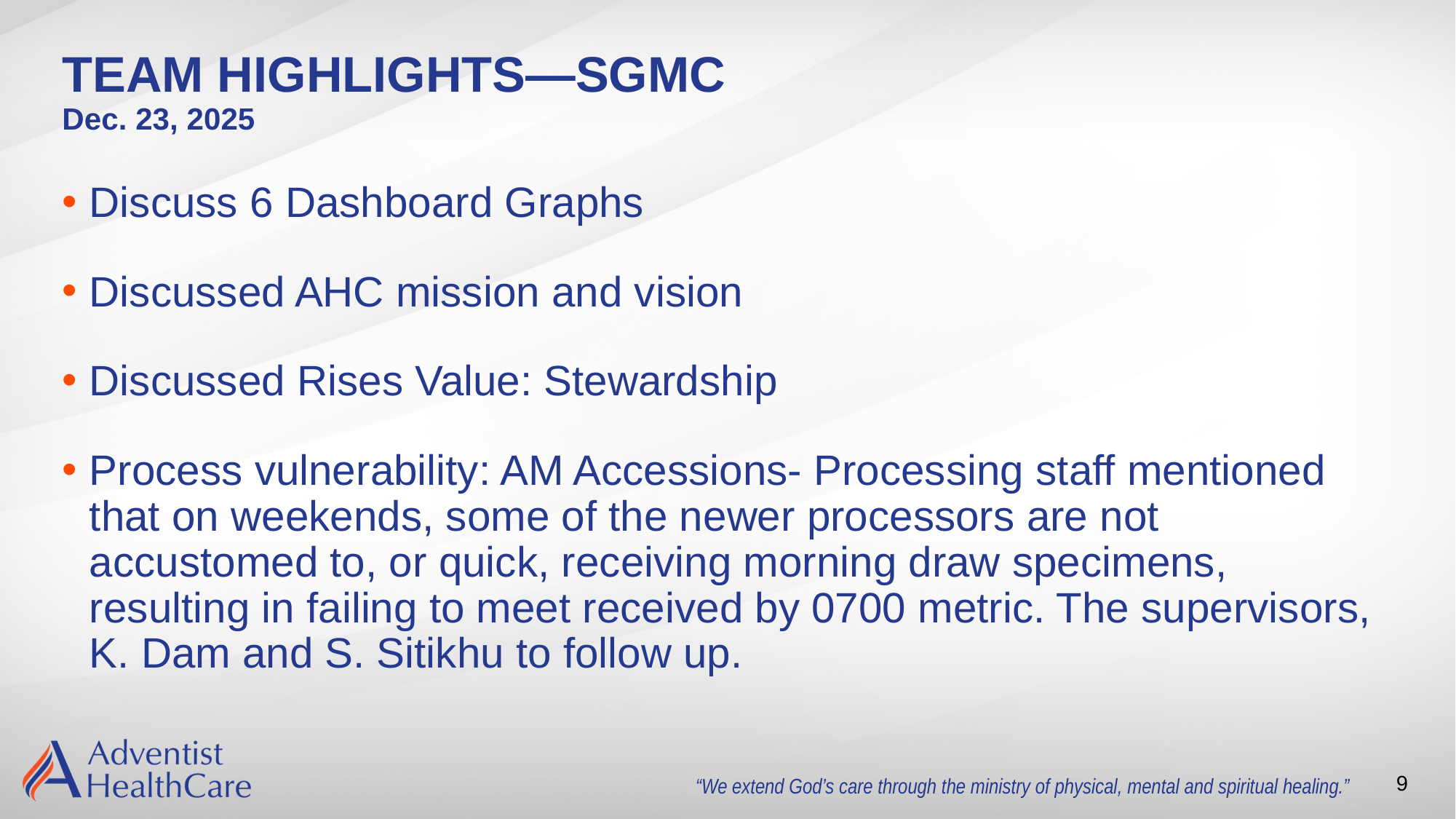

# TEAM HIGHLIGHTS—SGMC Dec. 23, 2025
Discuss 6 Dashboard Graphs

Discussed AHC mission and vision

Discussed Rises Value: Stewardship

Process vulnerability: AM Accessions- Processing staff mentioned that on weekends, some of the newer processors are not accustomed to, or quick, receiving morning draw specimens, resulting in failing to meet received by 0700 metric. The supervisors, K. Dam and S. Sitikhu to follow up.

9
“We extend God’s care through the ministry of physical, mental and spiritual healing.”